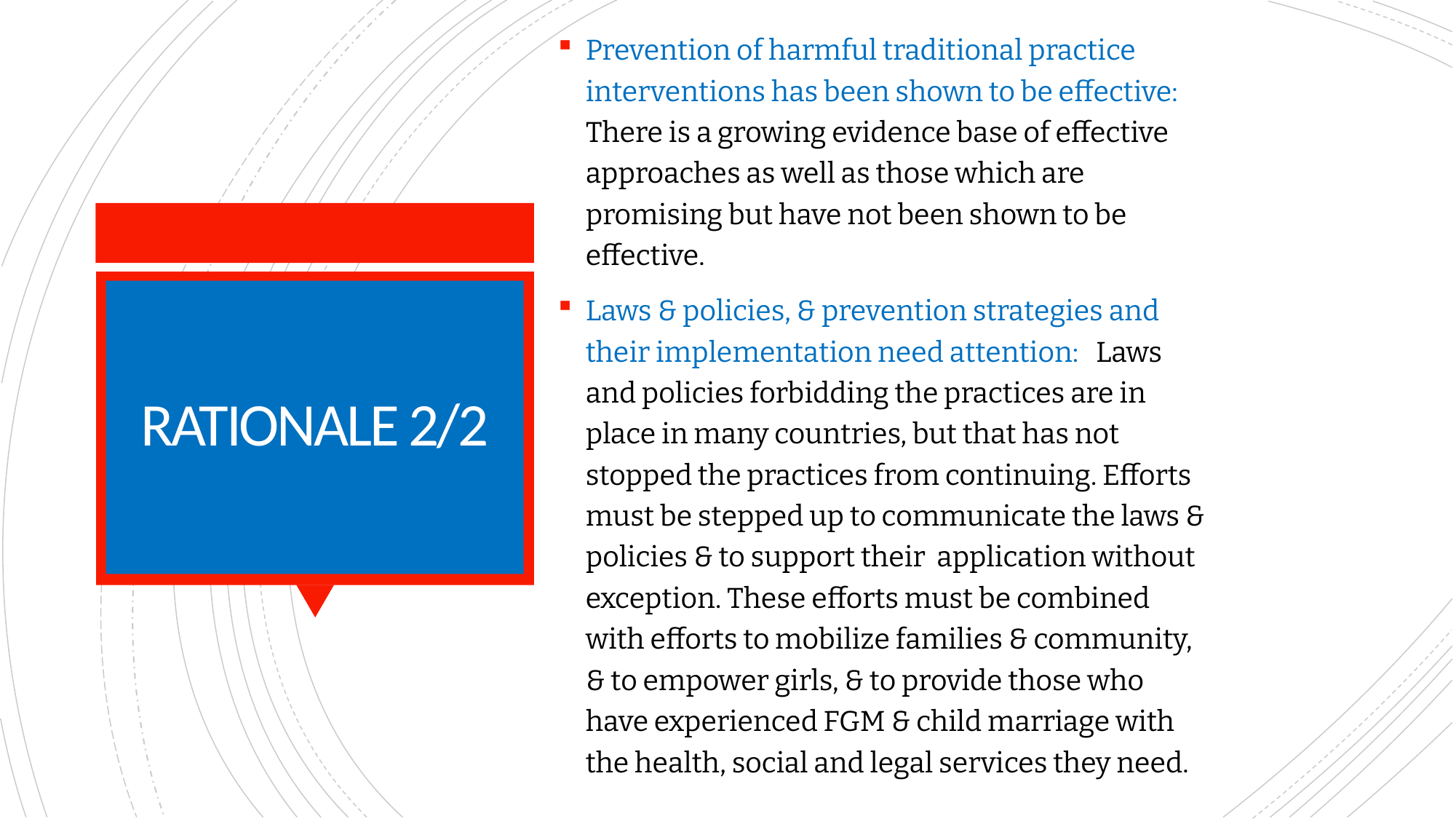

Prevention of harmful traditional practice interventions has been shown to be effective: There is a growing evidence base of effective approaches as well as those which are promising but have not been shown to be effective.
Laws & policies, & prevention strategies and their implementation need attention:   Laws and policies forbidding the practices are in place in many countries, but that has not stopped the practices from continuing. Efforts must be stepped up to communicate the laws & policies & to support their  application without exception. These efforts must be combined with efforts to mobilize families & community, & to empower girls, & to provide those who have experienced FGM & child marriage with the health, social and legal services they need.
# RATIONALE 2/2